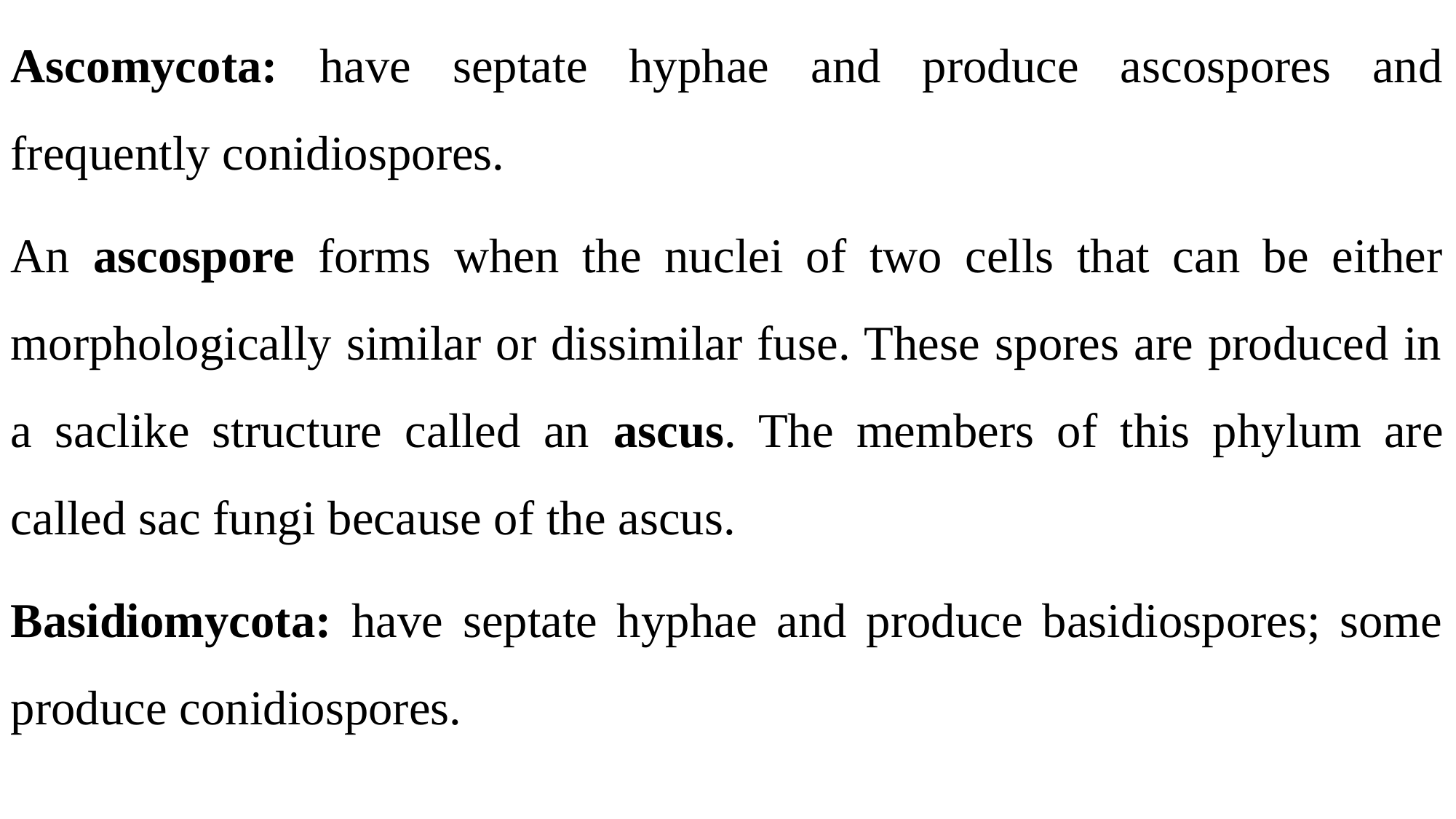

Ascomycota: have septate hyphae and produce ascospores and frequently conidiospores.
An ascospore forms when the nuclei of two cells that can be either morphologically similar or dissimilar fuse. These spores are produced in a saclike structure called an ascus. The members of this phylum are called sac fungi because of the ascus.
Basidiomycota: have septate hyphae and produce basidiospores; some produce conidiospores.